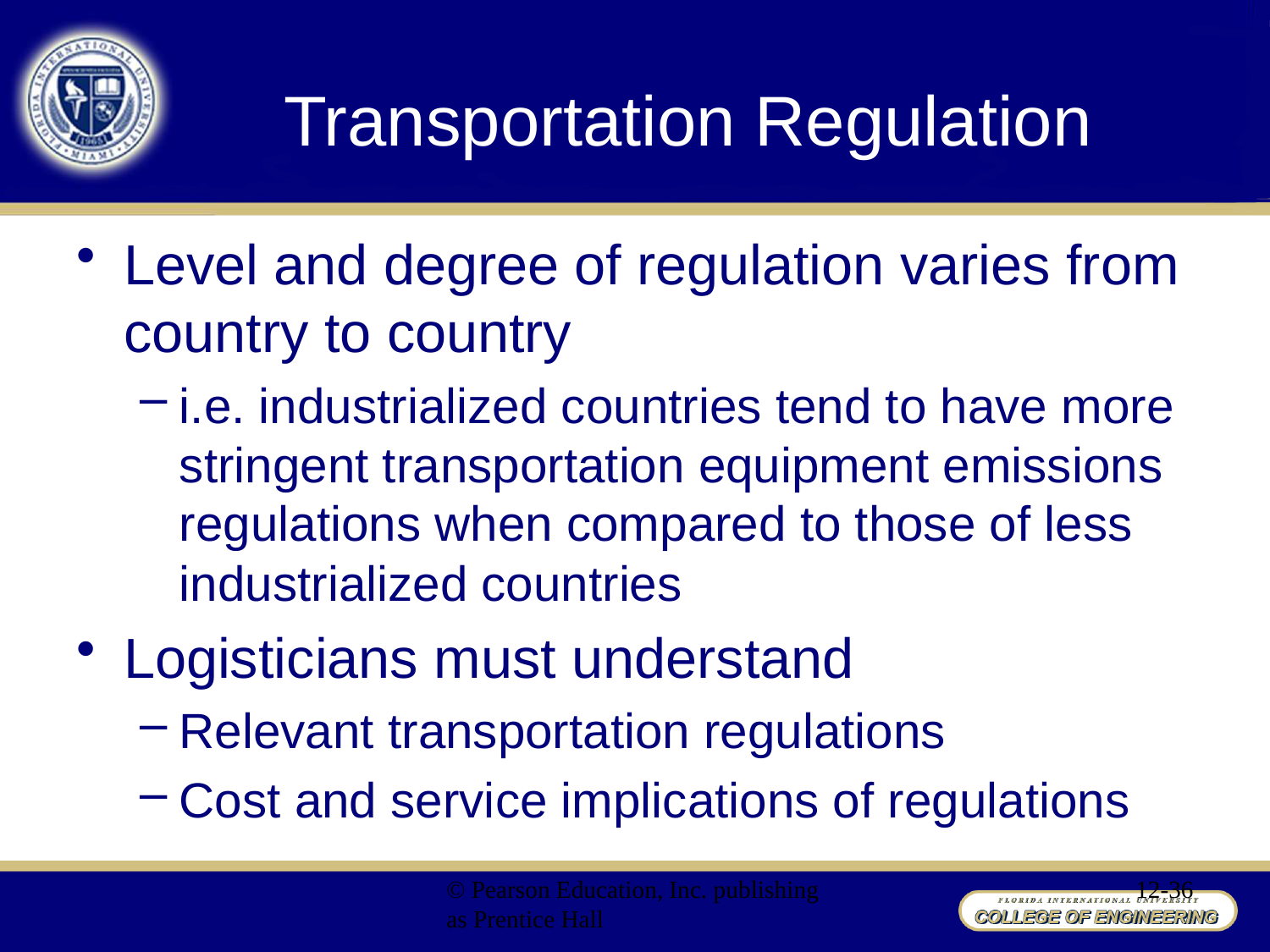

# Transportation Regulation
Level and degree of regulation varies from country to country
i.e. industrialized countries tend to have more stringent transportation equipment emissions regulations when compared to those of less industrialized countries
Logisticians must understand
Relevant transportation regulations
Cost and service implications of regulations
© Pearson Education, Inc. publishing as Prentice Hall
12-36